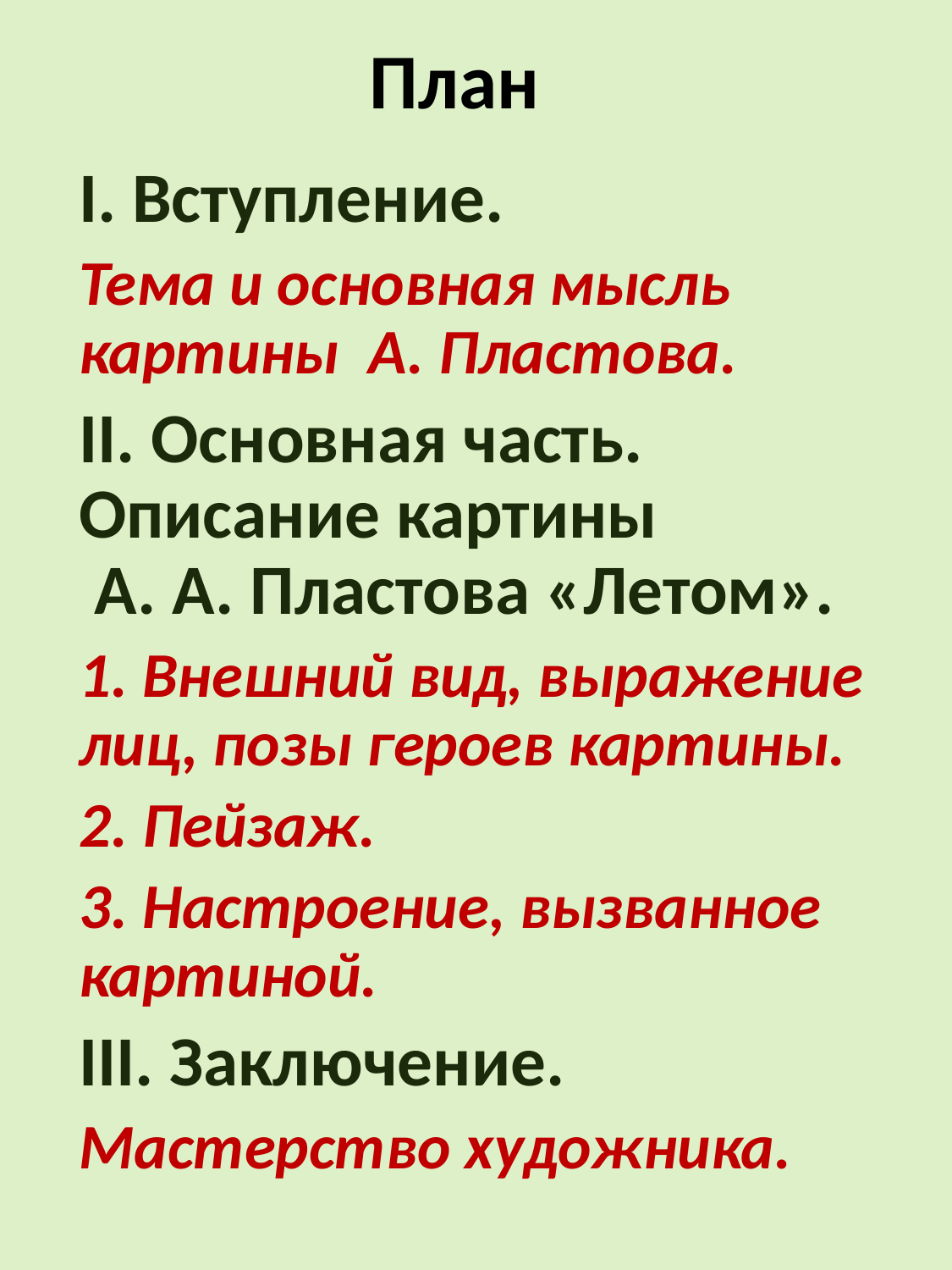

План
I. Вступление.
Тема и основная мысль картины  А. Пластова.
II. Основная часть. Описание картины                 А. А. Пластова «Летом».
1. Внешний вид, выражение лиц, позы героев картины.
2. Пейзаж.
3. Настроение, вызванное картиной.
III. Заключение.
Мастерство художника.